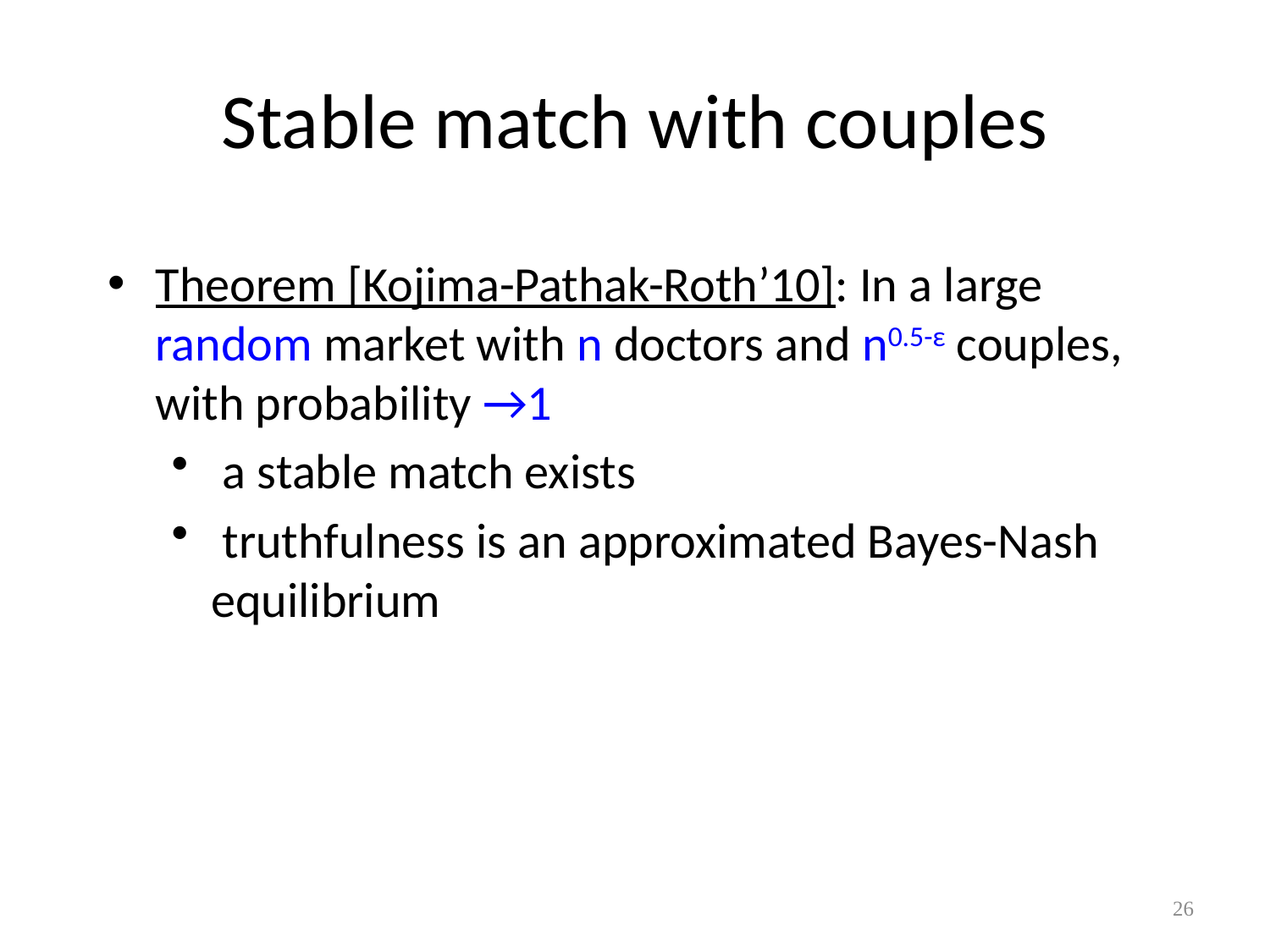

# Stable match with couples
Theorem [Kojima-Pathak-Roth’10]: In a large random market with n doctors and n0.5-ε couples, with probability →1
 a stable match exists
 truthfulness is an approximated Bayes-Nash equilibrium
26